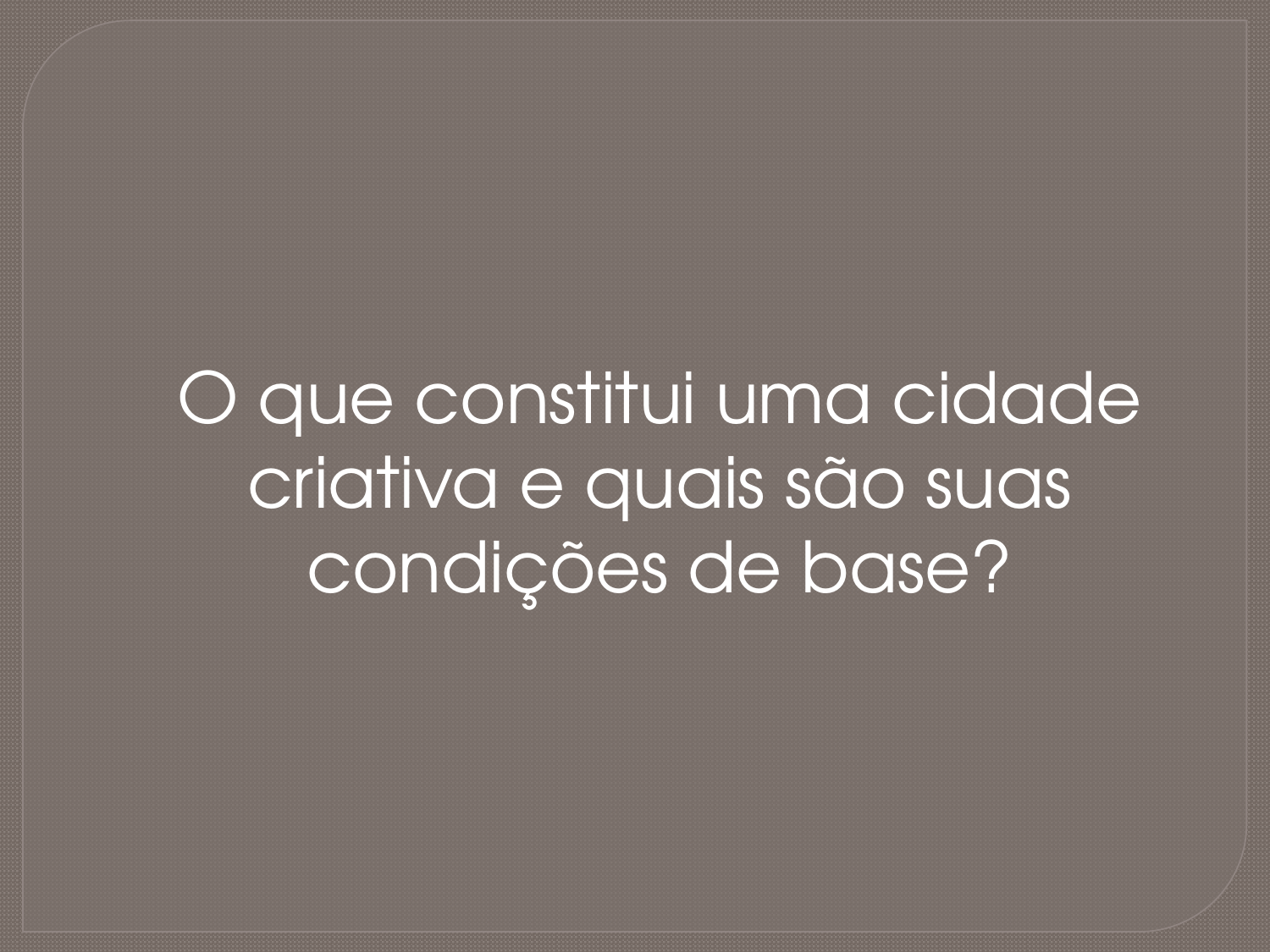

O que constitui uma cidade criativa e quais são suas condições de base?